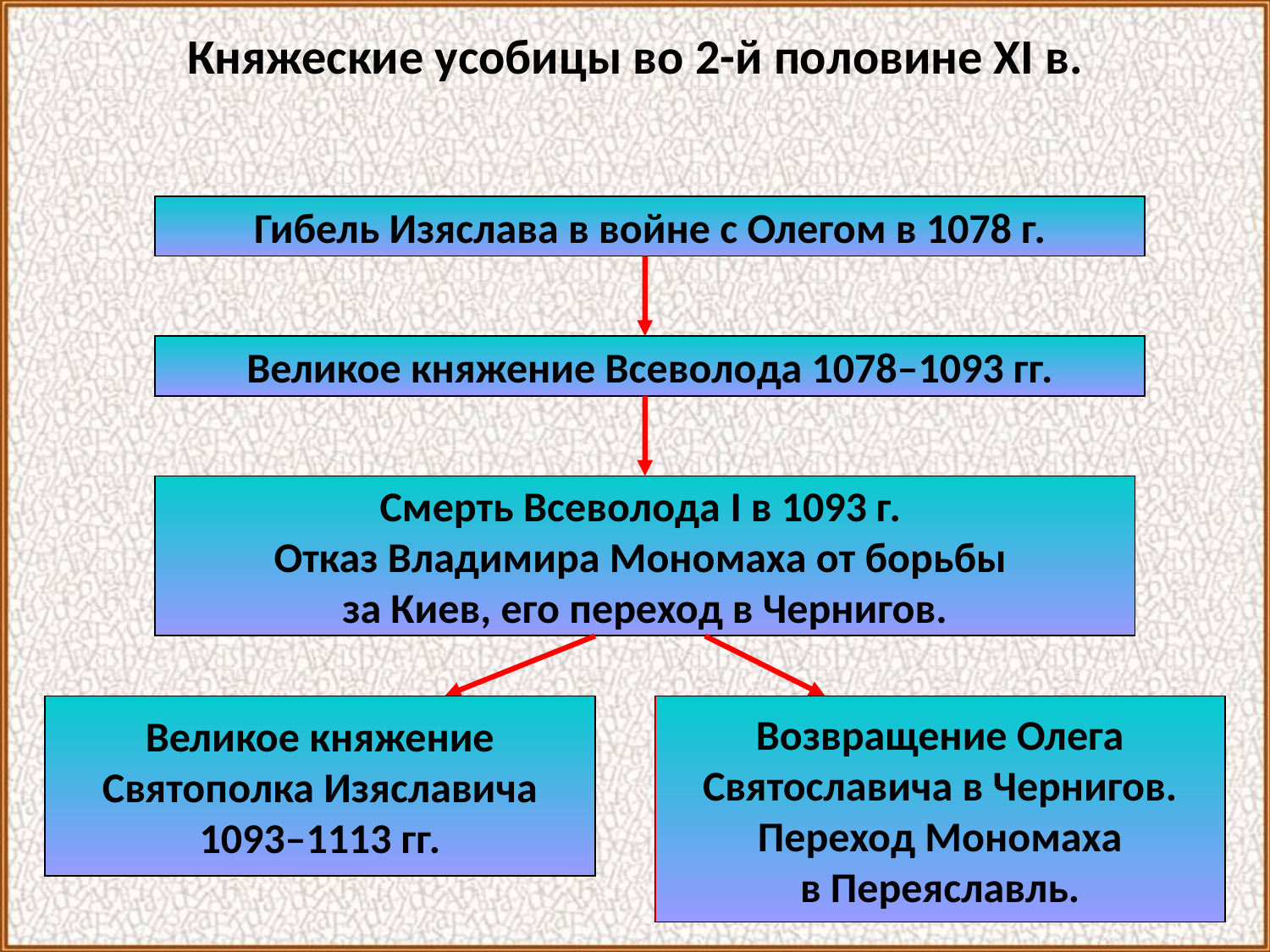

Княжеские усобицы во 2-й половине XI в.
Гибель Изяслава в войне с Олегом в 1078 г.

Великое княжение Всеволода 1078–1093 гг.

Смерть Всеволода I в 1093 г.
Отказ Владимира Мономаха от борьбы
за Киев, его переход в Чернигов.

Великое княжение
Святополка Изяславича
1093–1113 гг.
Возвращение Олега
Святославича в Чернигов.
Переход Мономаха
в Переяславль.